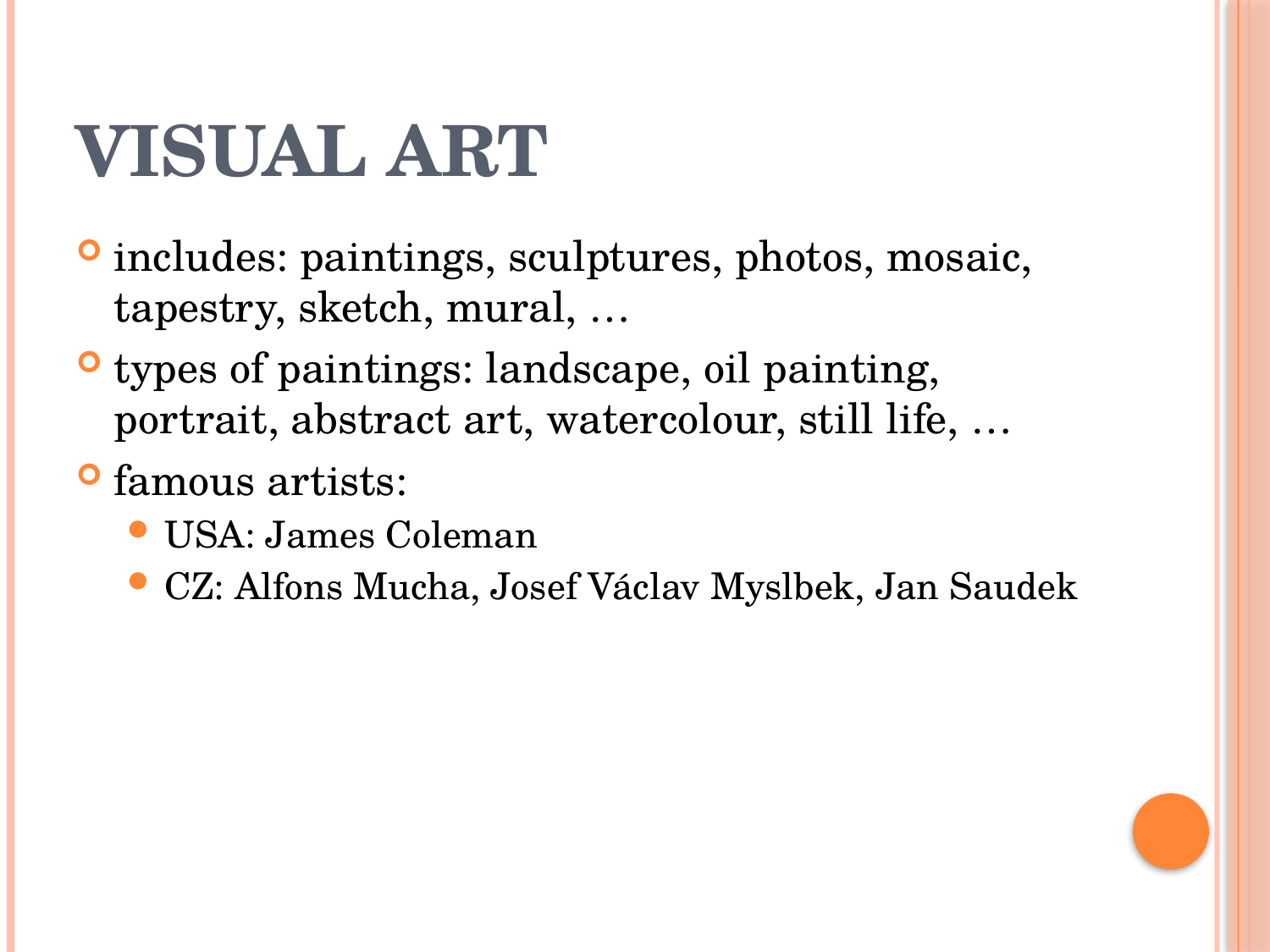

# Visual art
includes: paintings, sculptures, photos, mosaic, tapestry, sketch, mural, …
types of paintings: landscape, oil painting, portrait, abstract art, watercolour, still life, …
famous artists:
USA: James Coleman
CZ: Alfons Mucha, Josef Václav Myslbek, Jan Saudek